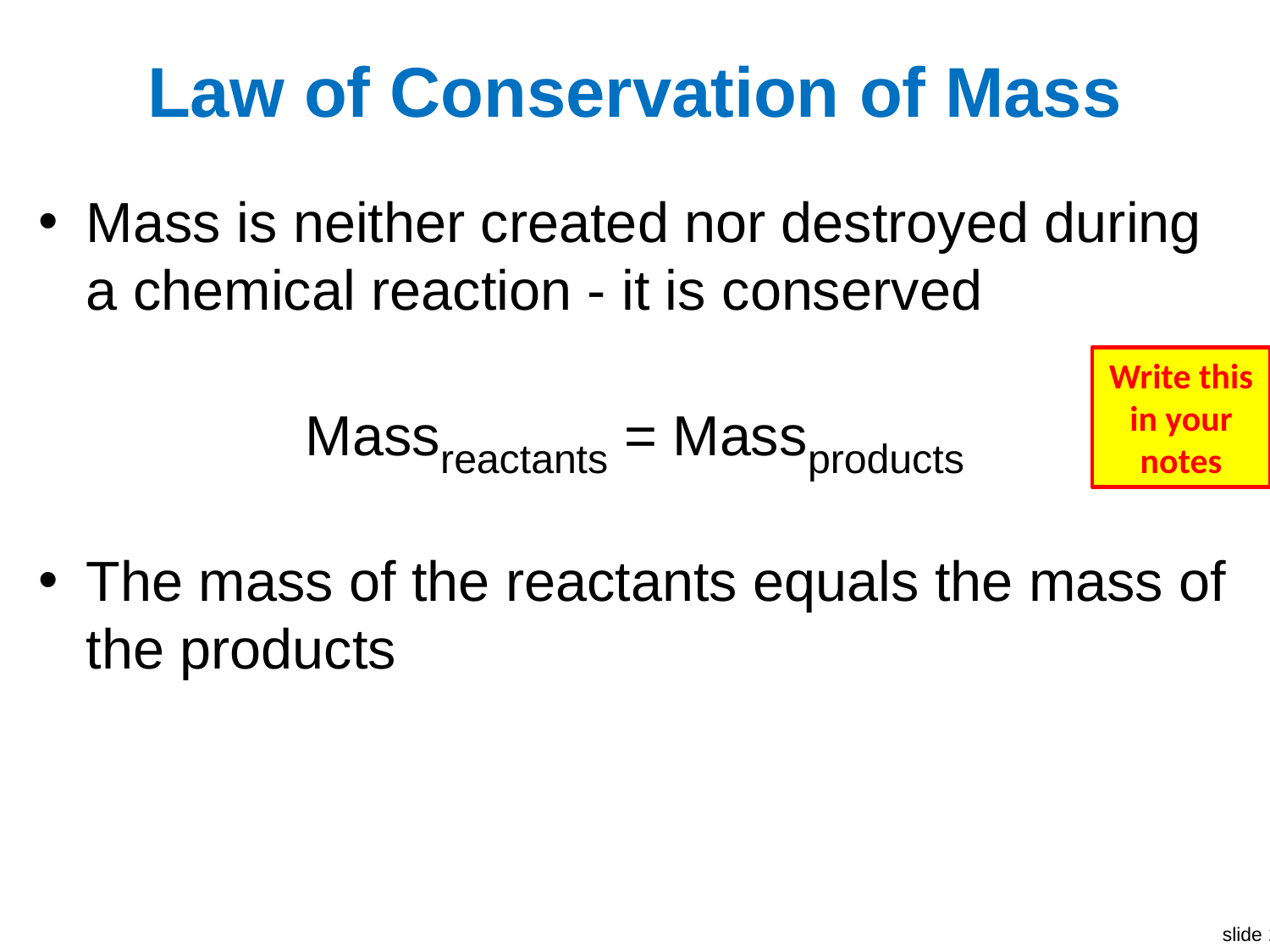

# Law of Conservation of Mass
Mass is neither created nor destroyed during a chemical reaction - it is conserved
Massreactants = Massproducts
The mass of the reactants equals the mass of the products
Write this in your notes